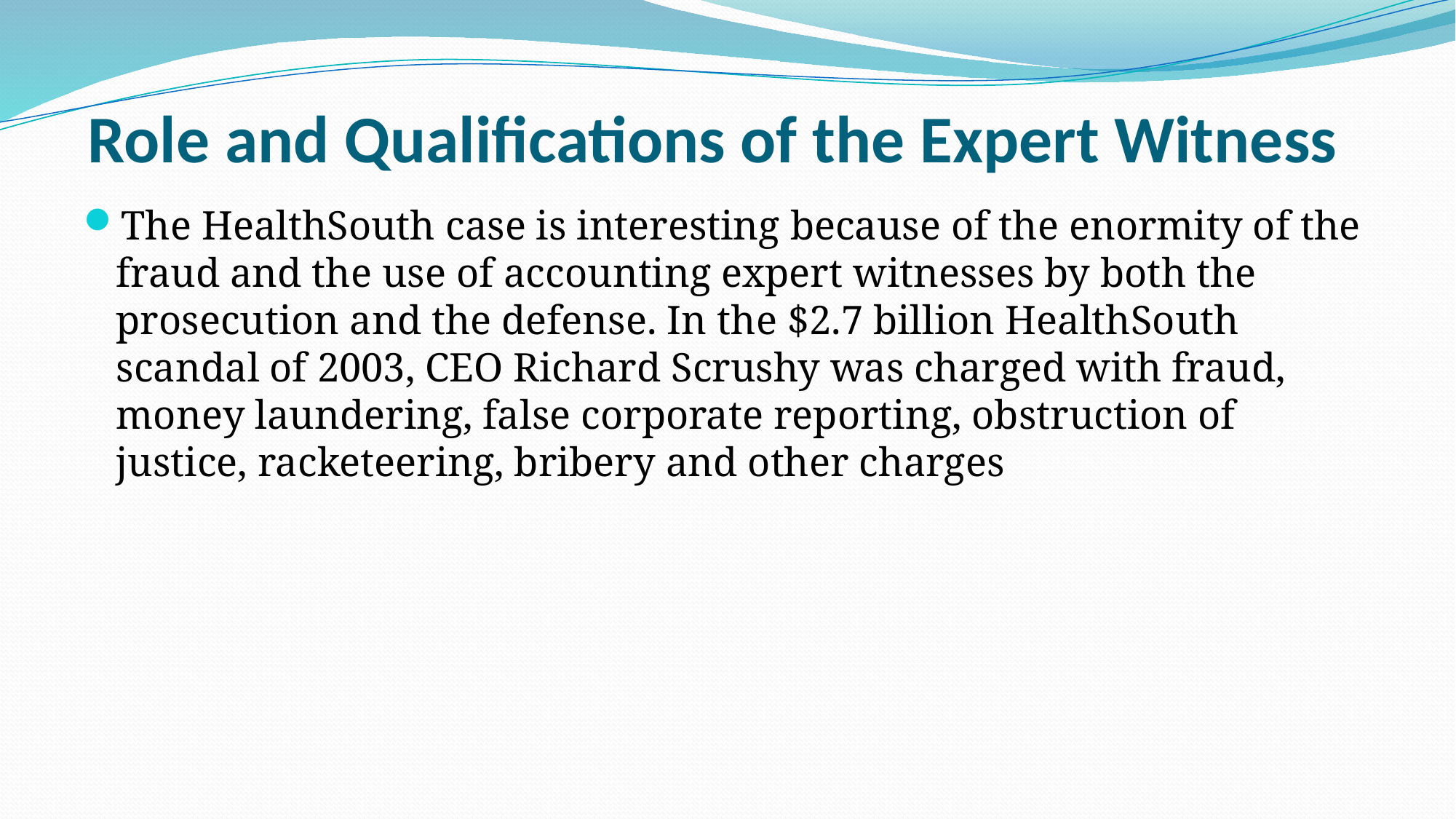

# Role and Qualifications of the Expert Witness
The HealthSouth case is interesting because of the enormity of the fraud and the use of accounting expert witnesses by both the prosecution and the defense. In the $2.7 billion HealthSouth scandal of 2003, CEO Richard Scrushy was charged with fraud, money laundering, false corporate reporting, obstruction of justice, racketeering, bribery and other charges